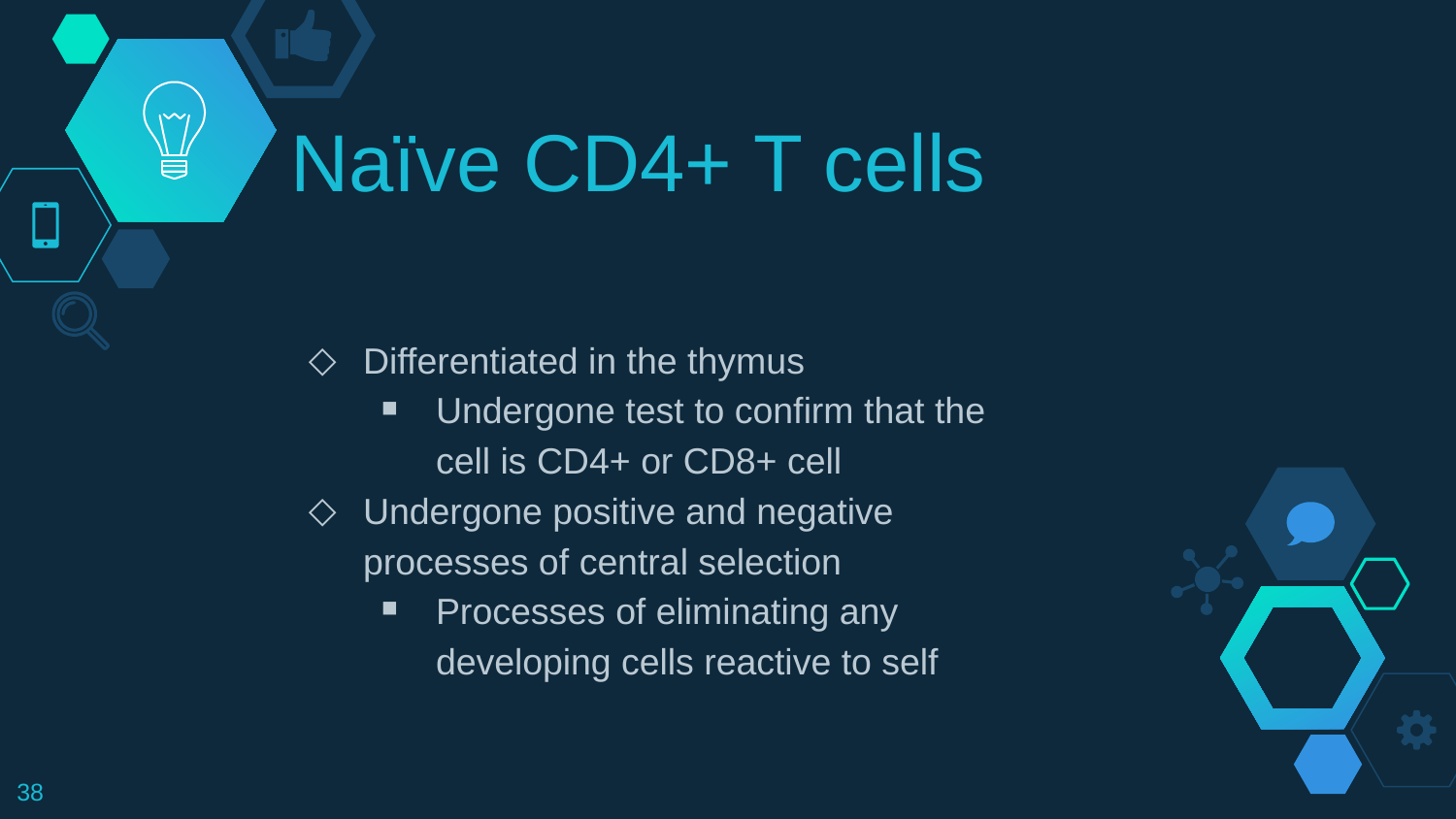

# Naïve CD4+ T cells
Differentiated in the thymus
Undergone test to confirm that the cell is CD4+ or CD8+ cell
Undergone positive and negative processes of central selection
Processes of eliminating any developing cells reactive to self
38